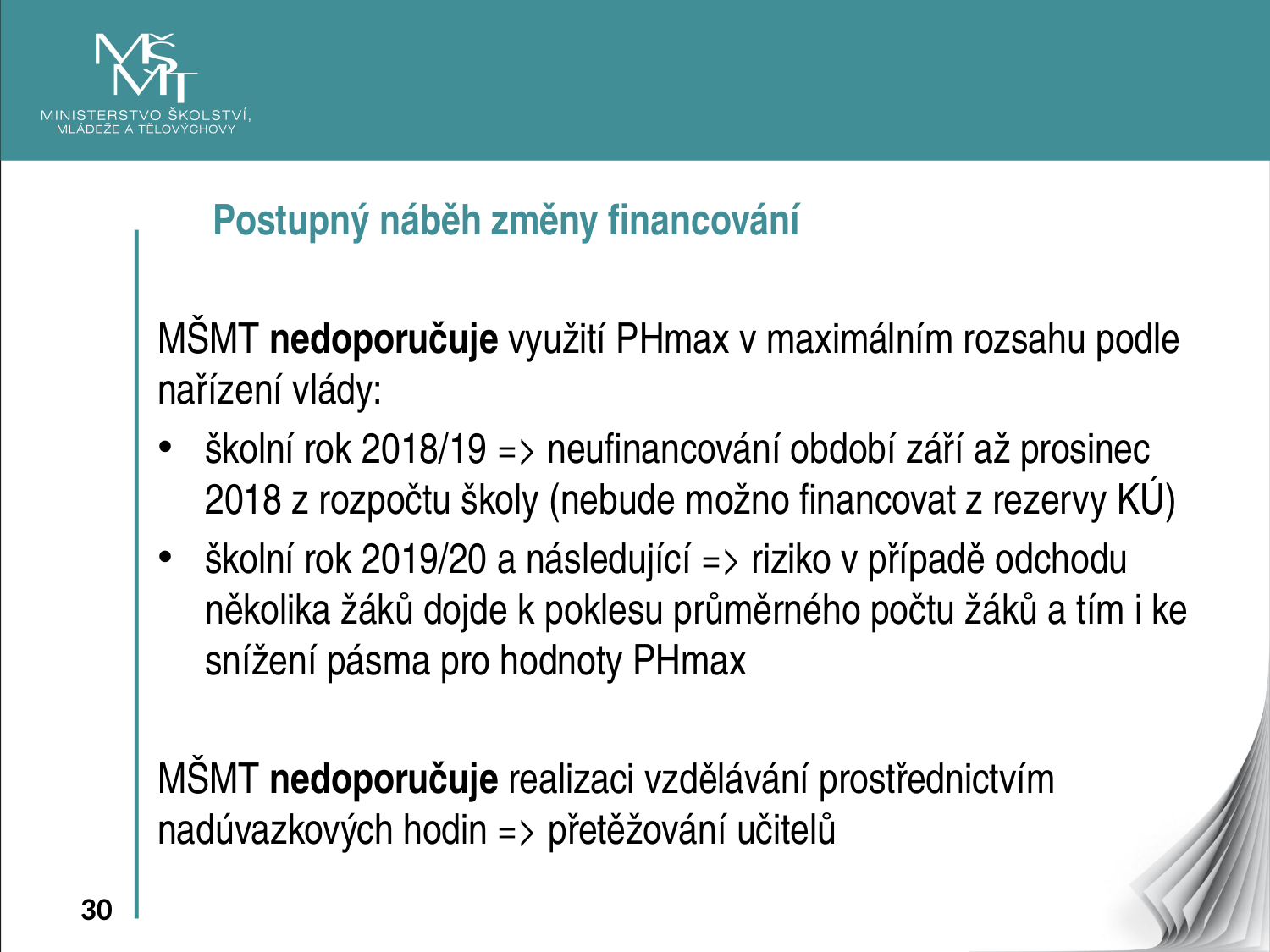

Postupný náběh změny financování

MŠMT nedoporučuje využití PHmax v maximálním rozsahu podle nařízení vlády:
školní rok 2018/19 => neufinancování období září až prosinec 2018 z rozpočtu školy (nebude možno financovat z rezervy KÚ)
školní rok 2019/20 a následující => riziko v případě odchodu několika žáků dojde k poklesu průměrného počtu žáků a tím i ke snížení pásma pro hodnoty PHmax

MŠMT nedoporučuje realizaci vzdělávání prostřednictvím nadúvazkových hodin => přetěžování učitelů